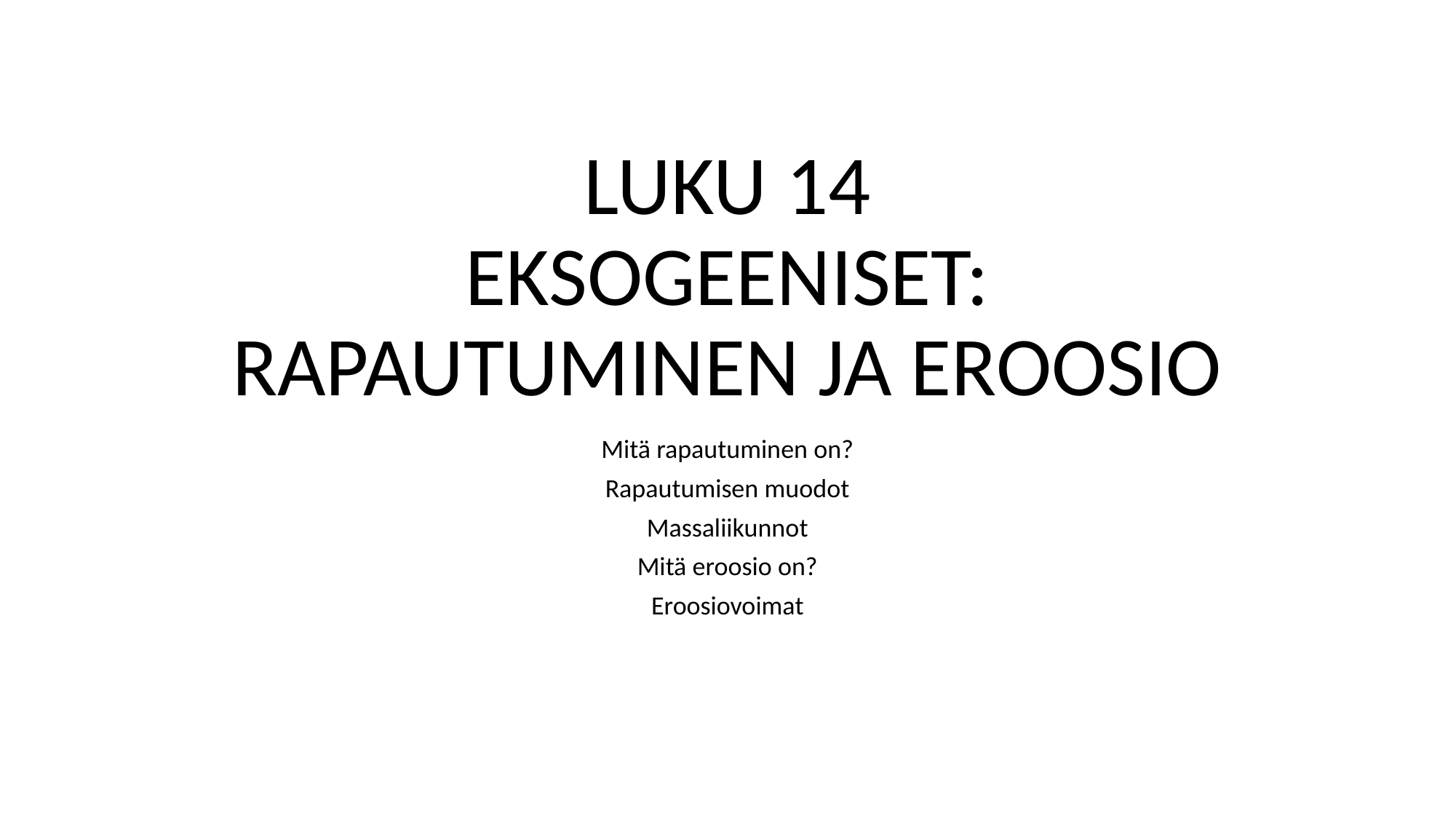

# LUKU 14 EKSOGEENISET: RAPAUTUMINEN JA EROOSIO
Mitä rapautuminen on?
Rapautumisen muodot
Massaliikunnot
Mitä eroosio on?
Eroosiovoimat